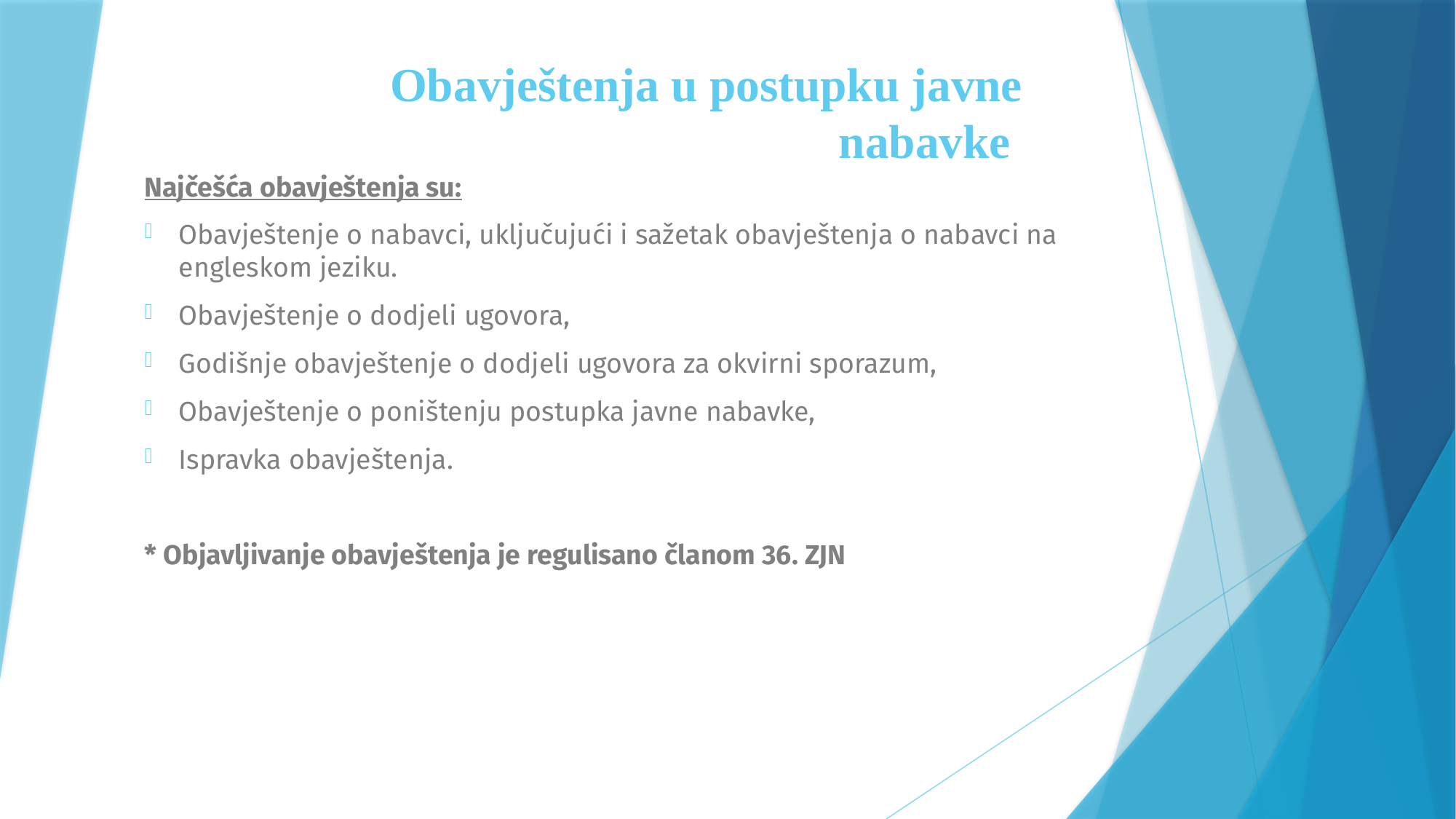

# Obavještenja u postupku javne nabavke
Najčešća obavještenja su:
Obavještenje o nabavci, uključujući i sažetak obavještenja o nabavci na engleskom jeziku.
Obavještenje o dodjeli ugovora,
Godišnje obavještenje o dodjeli ugovora za okvirni sporazum,
Obavještenje o poništenju postupka javne nabavke,
Ispravka obavještenja.

* Objavljivanje obavještenja je regulisano članom 36. ZJN